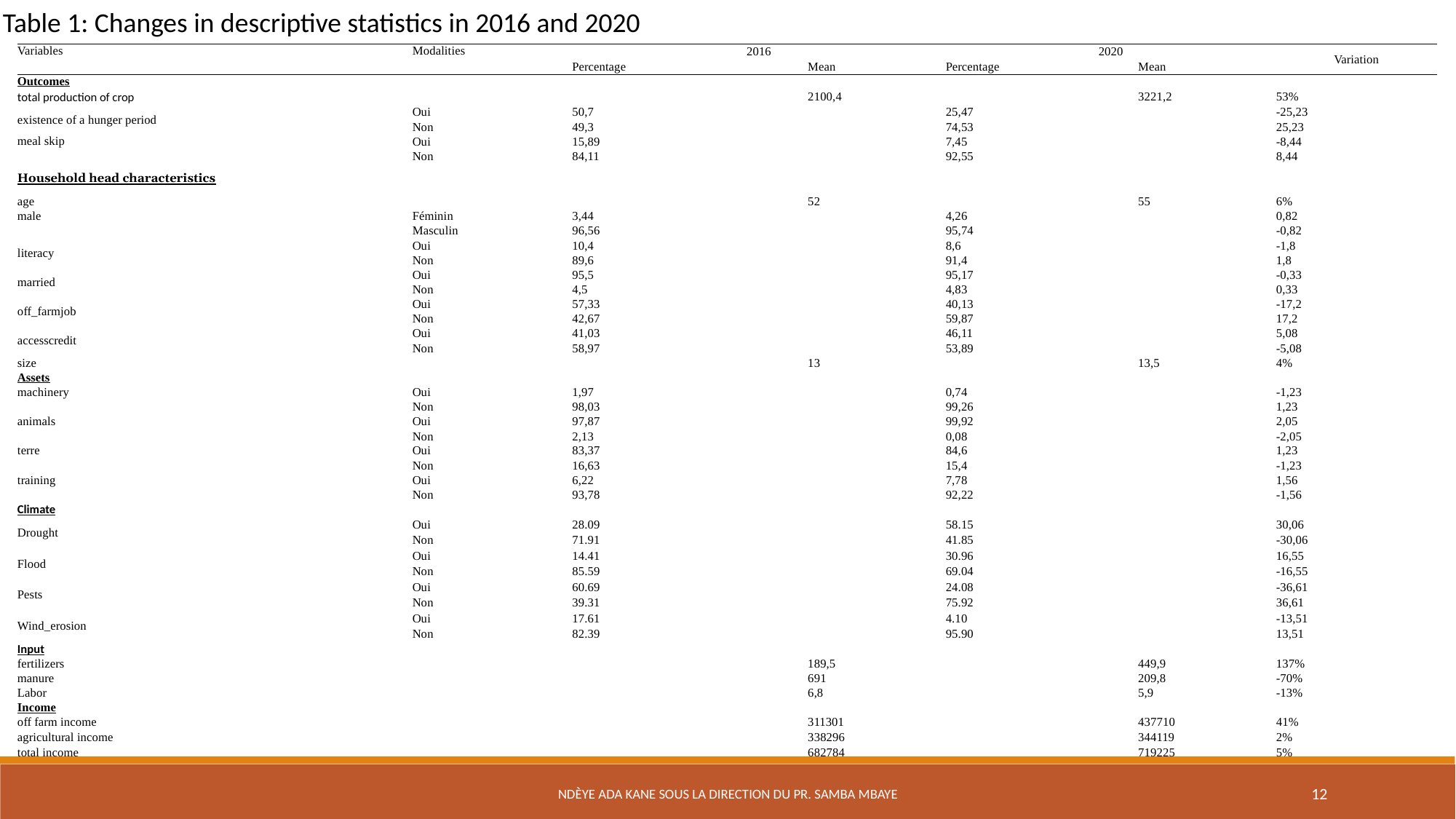

Table 1: Changes in descriptive statistics in 2016 and 2020
| Variables | Modalities | 2016 |  | 2020 |  | Variation |
| --- | --- | --- | --- | --- | --- | --- |
|  |  | Percentage | Mean | Percentage | Mean |  |
| Outcomes |  |  |  |  |  |  |
| total production of crop |  |  | 2100,4 |  | 3221,2 | 53% |
| existence of a hunger period | Oui | 50,7 |  | 25,47 |  | -25,23 |
|  | Non | 49,3 |  | 74,53 |  | 25,23 |
| meal skip | Oui | 15,89 |  | 7,45 |  | -8,44 |
|  | Non | 84,11 |  | 92,55 |  | 8,44 |
| Household head characteristics |  |  |  |  |  |  |
| age |  |  | 52 |  | 55 | 6% |
| male | Féminin | 3,44 |  | 4,26 |  | 0,82 |
|  | Masculin | 96,56 |  | 95,74 |  | -0,82 |
| literacy | Oui | 10,4 |  | 8,6 |  | -1,8 |
|  | Non | 89,6 |  | 91,4 |  | 1,8 |
| married | Oui | 95,5 |  | 95,17 |  | -0,33 |
|  | Non | 4,5 |  | 4,83 |  | 0,33 |
| off\_farmjob | Oui | 57,33 |  | 40,13 |  | -17,2 |
|  | Non | 42,67 |  | 59,87 |  | 17,2 |
| accesscredit | Oui | 41,03 |  | 46,11 |  | 5,08 |
|  | Non | 58,97 |  | 53,89 |  | -5,08 |
| size |  |  | 13 |  | 13,5 | 4% |
| Assets |  |  |  |  |  |  |
| machinery | Oui | 1,97 |  | 0,74 |  | -1,23 |
|  | Non | 98,03 |  | 99,26 |  | 1,23 |
| animals | Oui | 97,87 |  | 99,92 |  | 2,05 |
|  | Non | 2,13 |  | 0,08 |  | -2,05 |
| terre | Oui | 83,37 |  | 84,6 |  | 1,23 |
|  | Non | 16,63 |  | 15,4 |  | -1,23 |
| training | Oui | 6,22 |  | 7,78 |  | 1,56 |
|  | Non | 93,78 |  | 92,22 |  | -1,56 |
| Climate |  |  |  |  |  |  |
| Drought | Oui | 28.09 |  | 58.15 |  | 30,06 |
|  | Non | 71.91 |  | 41.85 |  | -30,06 |
| Flood | Oui | 14.41 |  | 30.96 |  | 16,55 |
|  | Non | 85.59 |  | 69.04 |  | -16,55 |
| Pests | Oui | 60.69 |  | 24.08 |  | -36,61 |
|  | Non | 39.31 |  | 75.92 |  | 36,61 |
| Wind\_erosion | Oui | 17.61 |  | 4.10 |  | -13,51 |
|  | Non | 82.39 |  | 95.90 |  | 13,51 |
| Input |  |  |  |  |  |  |
| fertilizers |  |  | 189,5 |  | 449,9 | 137% |
| manure |  |  | 691 |  | 209,8 | -70% |
| Labor |  |  | 6,8 |  | 5,9 | -13% |
| Income |  |  |  |  |  |  |
| off farm income |  |  | 311301 |  | 437710 | 41% |
| agricultural income |  |  | 338296 |  | 344119 | 2% |
| total income |  |  | 682784 |  | 719225 | 5% |
Ndèye Ada Kane sous la direction du Pr. Samba Mbaye
12